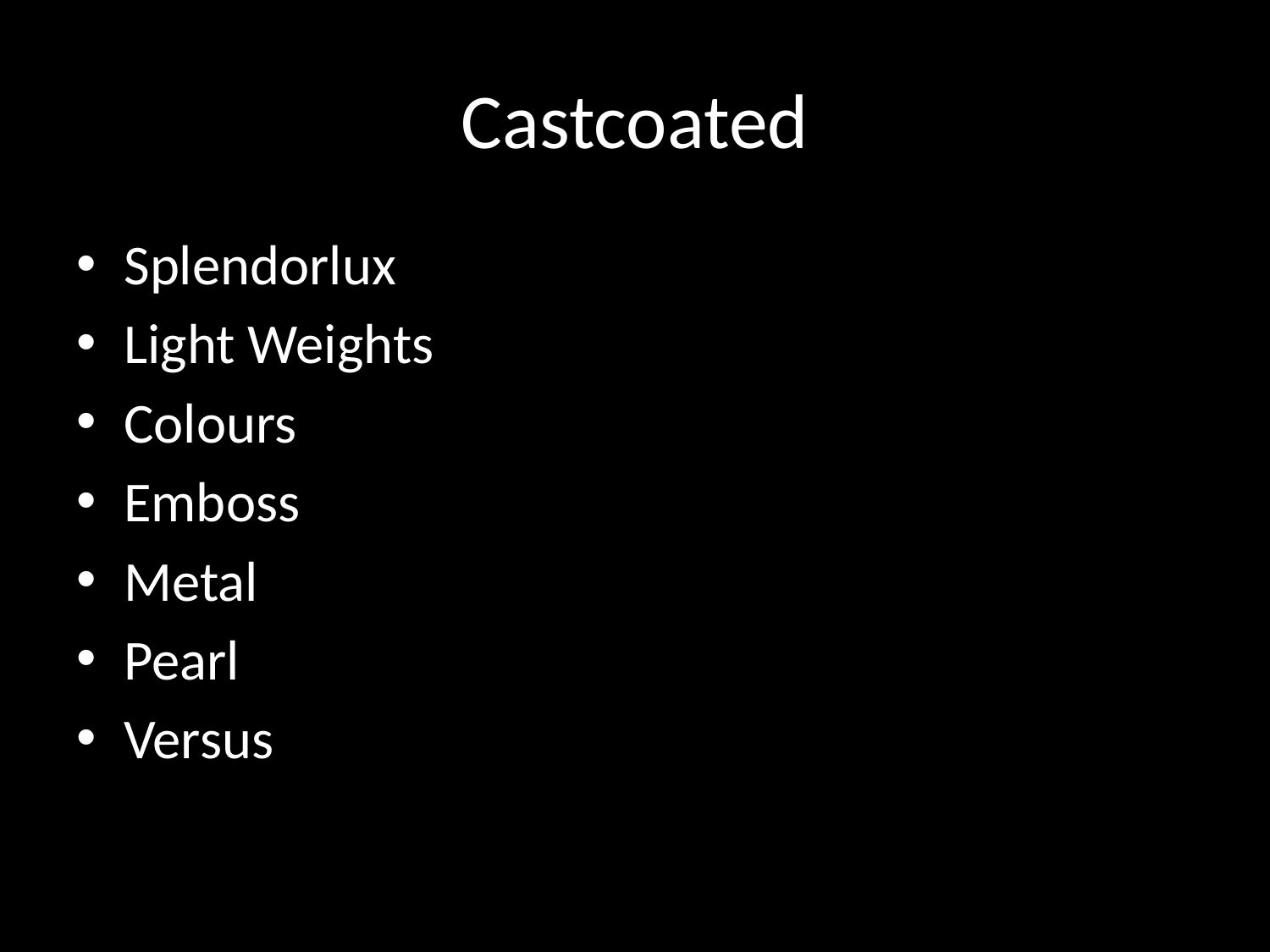

# Castcoated
Splendorlux
Light Weights
Colours
Emboss
Metal
Pearl
Versus